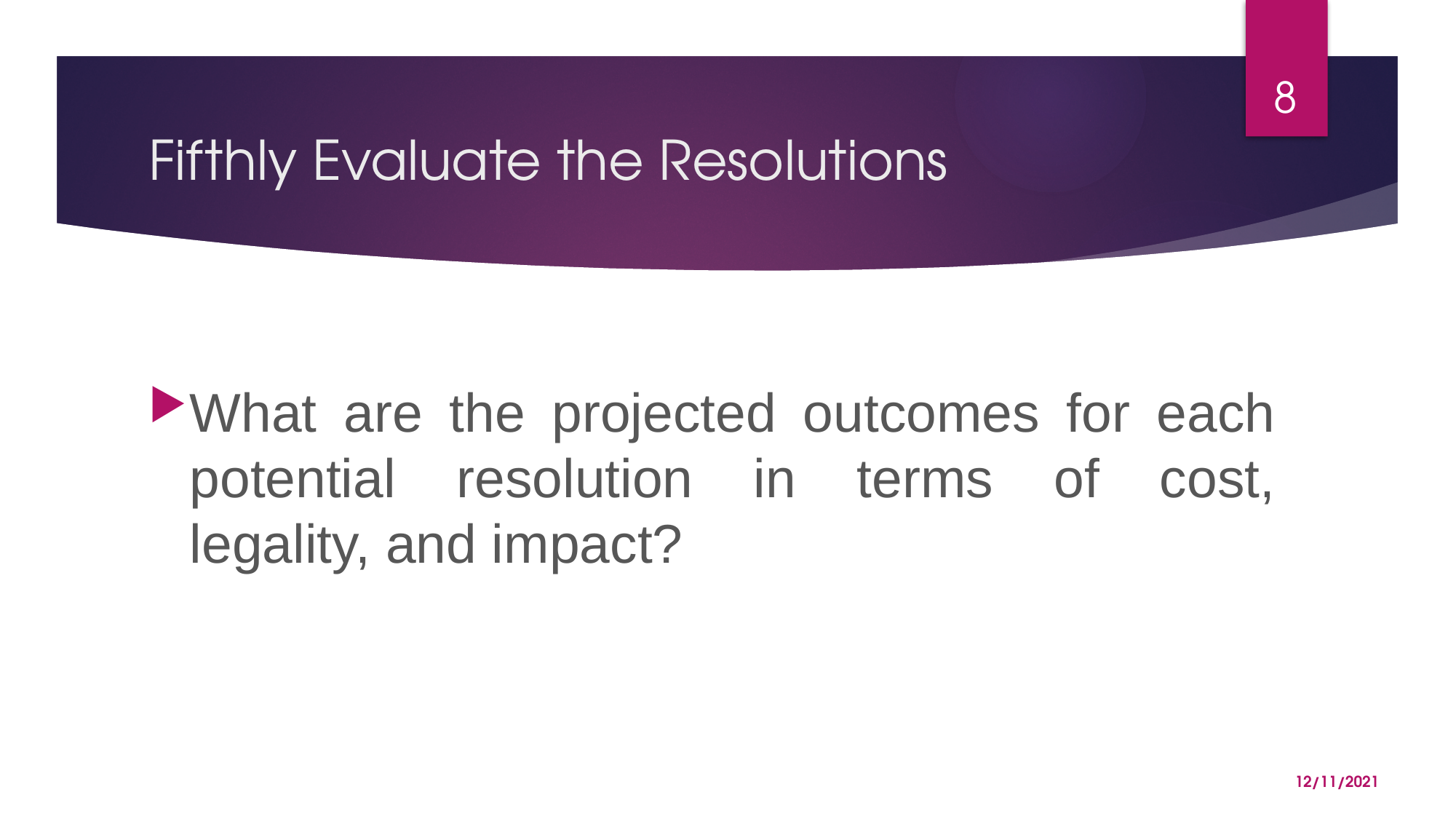

8
# Fifthly Evaluate the Resolutions
What are the projected outcomes for each potential resolution in terms of cost, legality, and impact?
12/11/2021